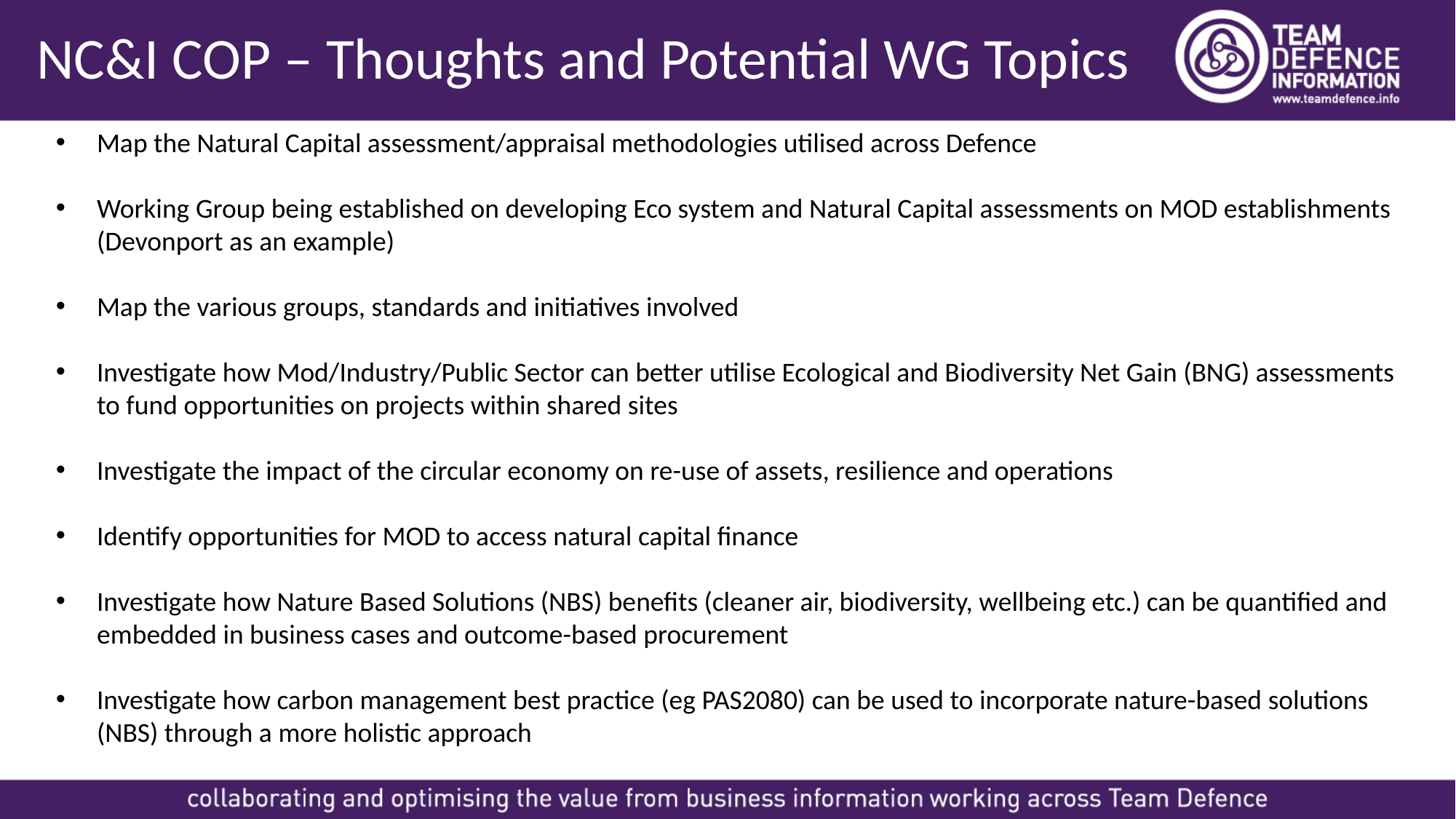

# NC&I COP – Thoughts and Potential WG Topics
Map the Natural Capital assessment/appraisal methodologies utilised across Defence

Working Group being established on developing Eco system and Natural Capital assessments on MOD establishments (Devonport as an example)

Map the various groups, standards and initiatives involved

Investigate how Mod/Industry/Public Sector can better utilise Ecological and Biodiversity Net Gain (BNG) assessments to fund opportunities on projects within shared sites

Investigate the impact of the circular economy on re-use of assets, resilience and operations

Identify opportunities for MOD to access natural capital finance

Investigate how Nature Based Solutions (NBS) benefits (cleaner air, biodiversity, wellbeing etc.) can be quantified and embedded in business cases and outcome-based procurement

Investigate how carbon management best practice (eg PAS2080) can be used to incorporate nature-based solutions (NBS) through a more holistic approach